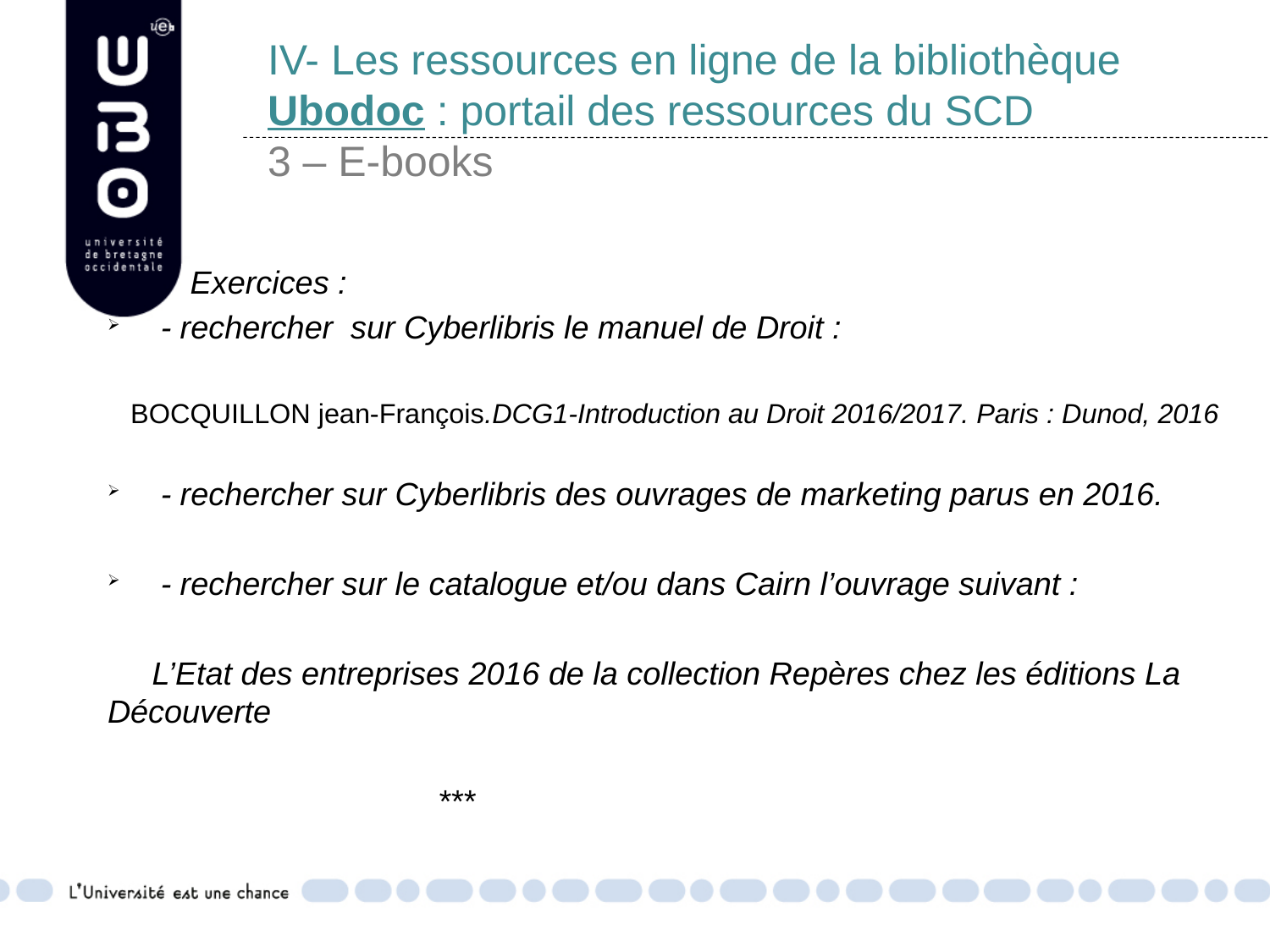

# IV- Les ressources en ligne de la bibliothèque Ubodoc : portail des ressources du SCD 3 – E-books
	Exercices :
 - rechercher  sur Cyberlibris le manuel de Droit :

   BOCQUILLON jean-François.DCG1-Introduction au Droit 2016/2017. Paris : Dunod, 2016

 - rechercher sur Cyberlibris des ouvrages de marketing parus en 2016.

 - rechercher sur le catalogue et/ou dans Cairn l’ouvrage suivant :

     L’Etat des entreprises 2016 de la collection Repères chez les éditions La Découverte

				***